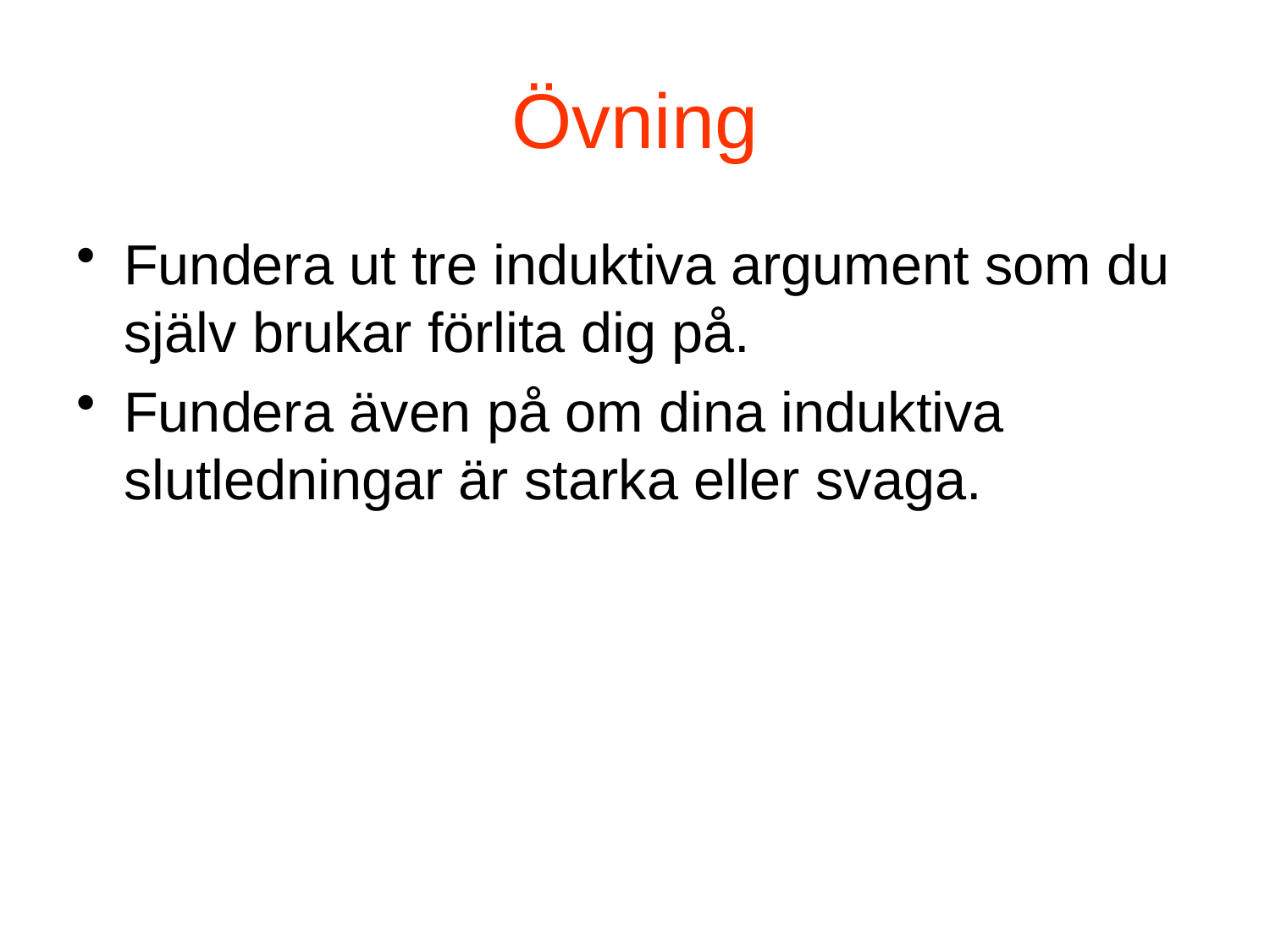

# Övning
Fundera ut tre induktiva argument som du själv brukar förlita dig på.
Fundera även på om dina induktiva slutledningar är starka eller svaga.